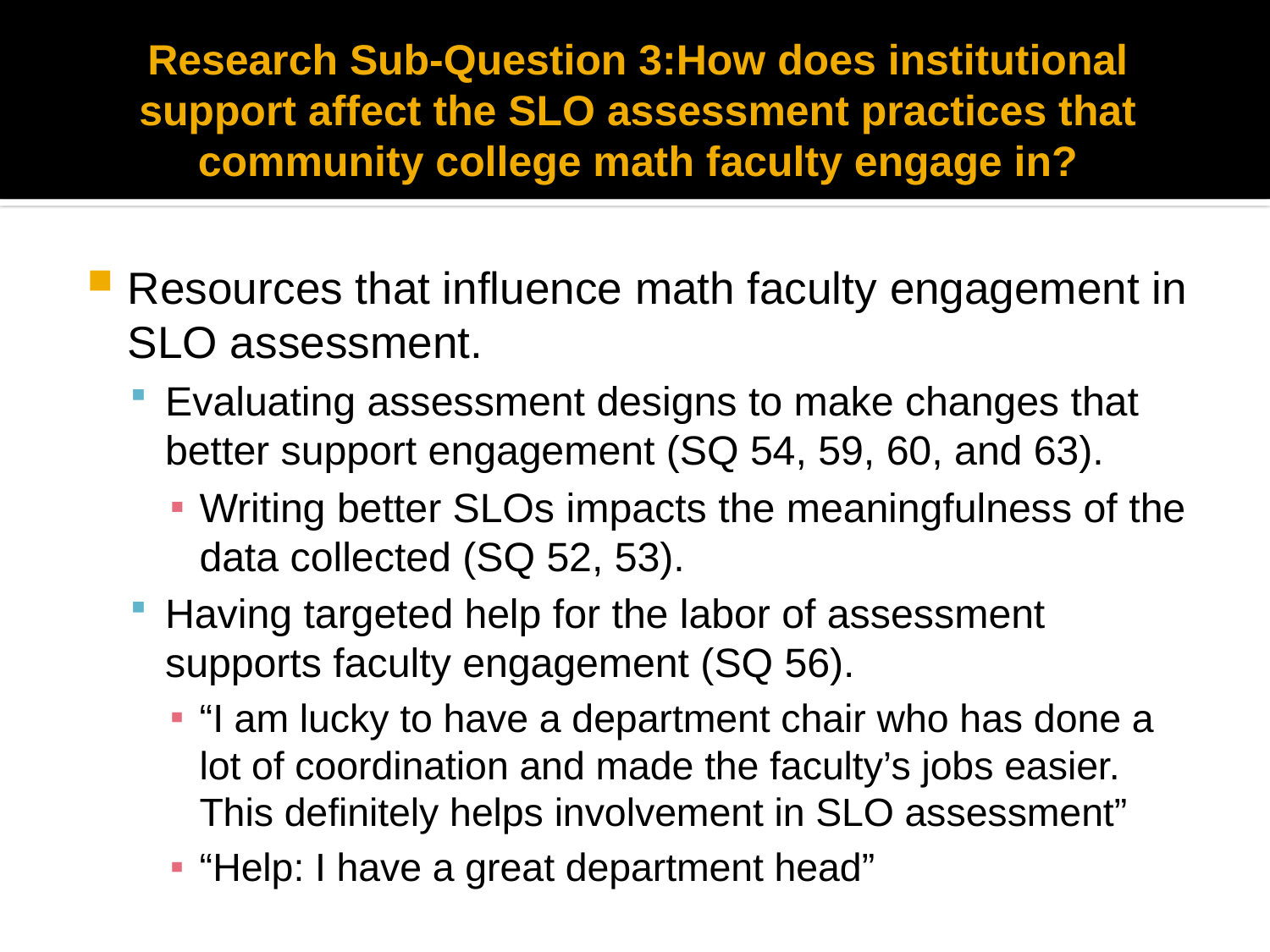

# Research Sub-Question 3:How does institutional support affect the SLO assessment practices that community college math faculty engage in?
Resources that influence math faculty engagement in SLO assessment.
Evaluating assessment designs to make changes that better support engagement (SQ 54, 59, 60, and 63).
Writing better SLOs impacts the meaningfulness of the data collected (SQ 52, 53).
Having targeted help for the labor of assessment supports faculty engagement (SQ 56).
“I am lucky to have a department chair who has done a lot of coordination and made the faculty’s jobs easier. This definitely helps involvement in SLO assessment”
“Help: I have a great department head”